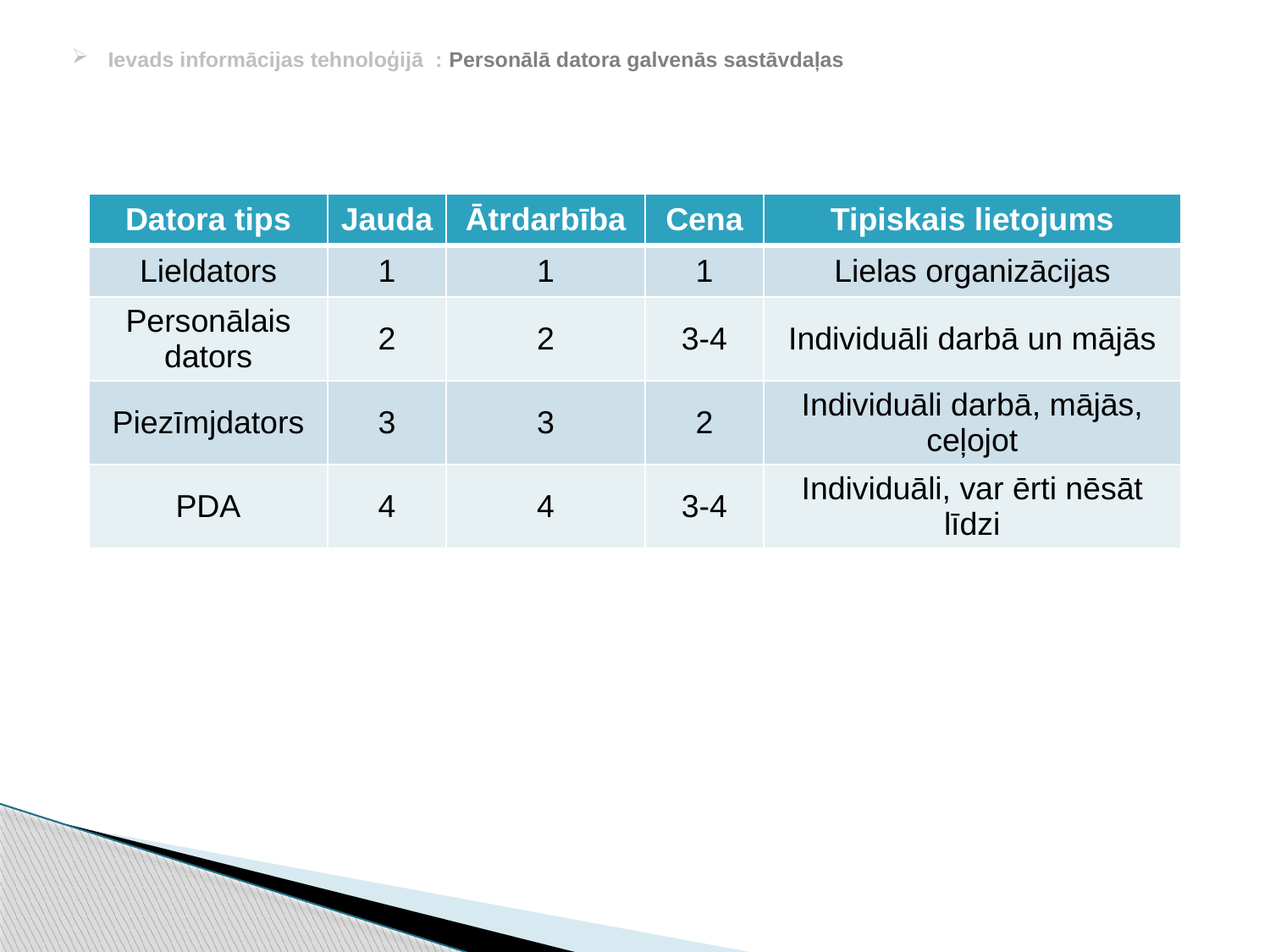

# Ievads informācijas tehnoloģijā  : Personālā datora galvenās sastāvdaļas
| Datora tips | Jauda | Ātrdarbība | Cena | Tipiskais lietojums |
| --- | --- | --- | --- | --- |
| Lieldators | 1 | 1 | 1 | Lielas organizācijas |
| Personālais dators | 2 | 2 | 3-4 | Individuāli darbā un mājās |
| Piezīmjdators | 3 | 3 | 2 | Individuāli darbā, mājās, ceļojot |
| PDA | 4 | 4 | 3-4 | Individuāli, var ērti nēsāt līdzi |